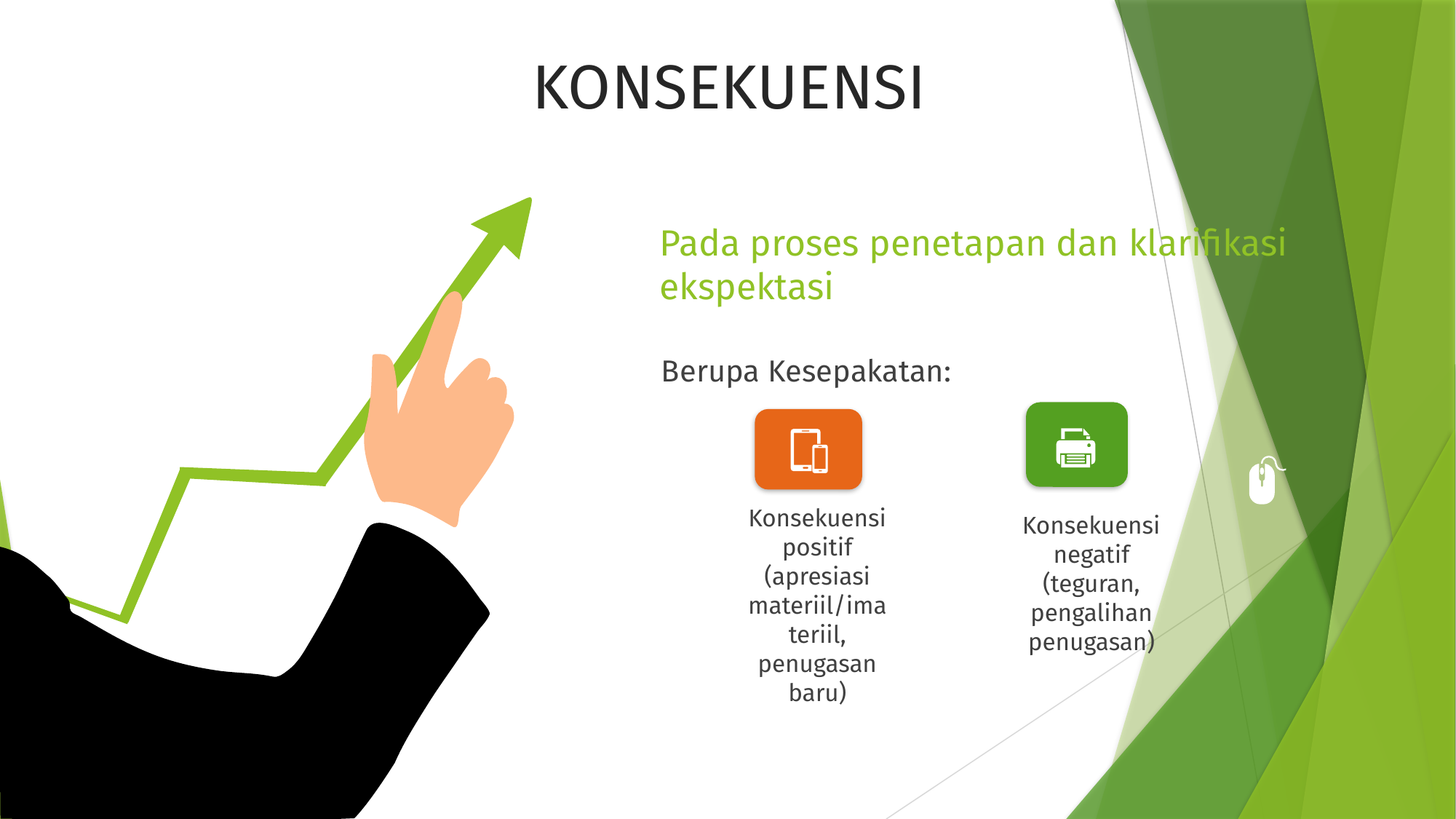

KONSEKUENSI

Pada proses penetapan dan klarifikasi ekspektasi

Berupa Kesepakatan:

Konsekuensi positif (apresiasi materiil/imateriil, penugasan baru)
Konsekuensi negatif (teguran, pengalihan penugasan)